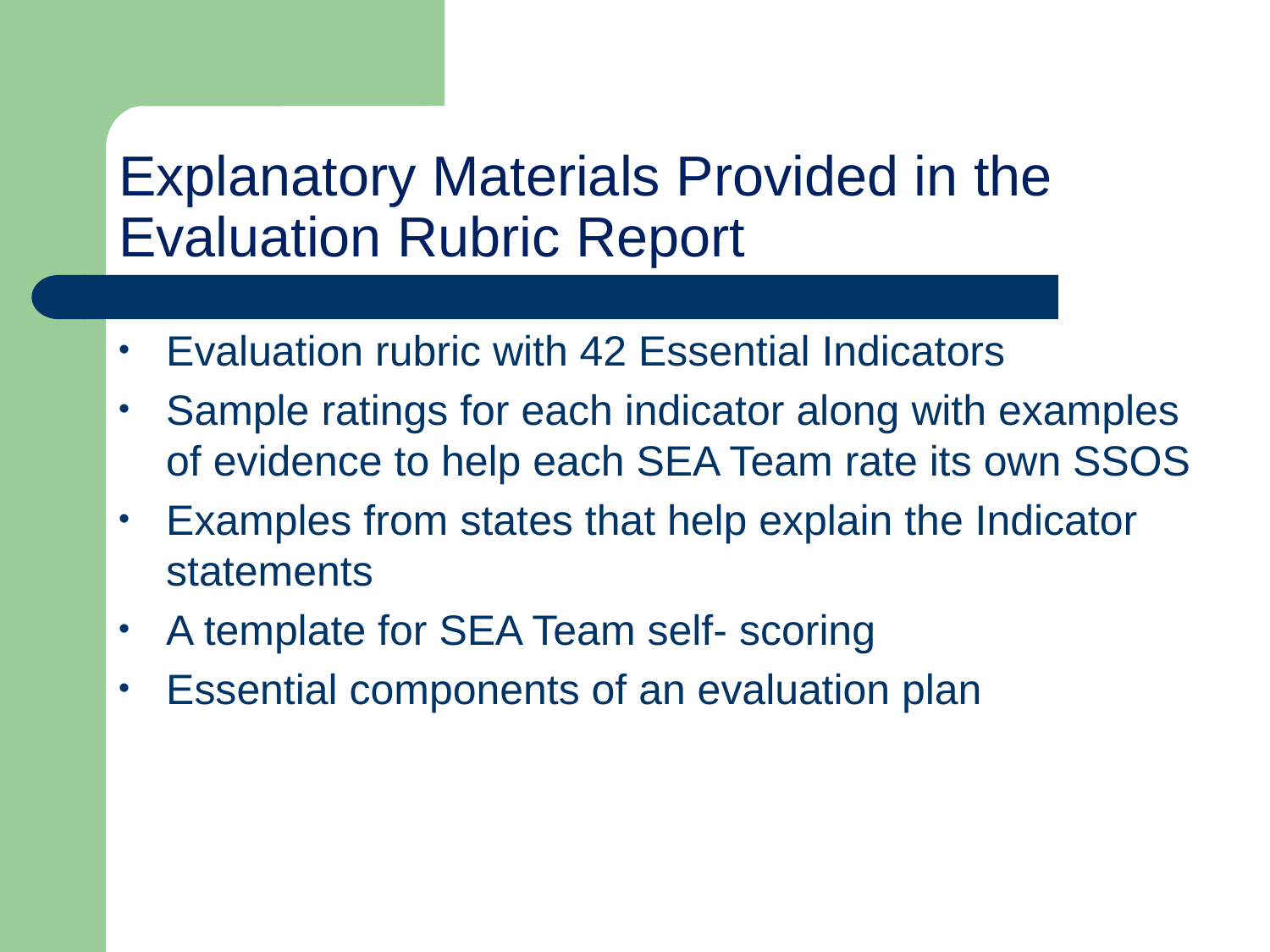

# Explanatory Materials Provided in the Evaluation Rubric Report
Evaluation rubric with 42 Essential Indicators
Sample ratings for each indicator along with examples of evidence to help each SEA Team rate its own SSOS
Examples from states that help explain the Indicator statements
A template for SEA Team self- scoring
Essential components of an evaluation plan